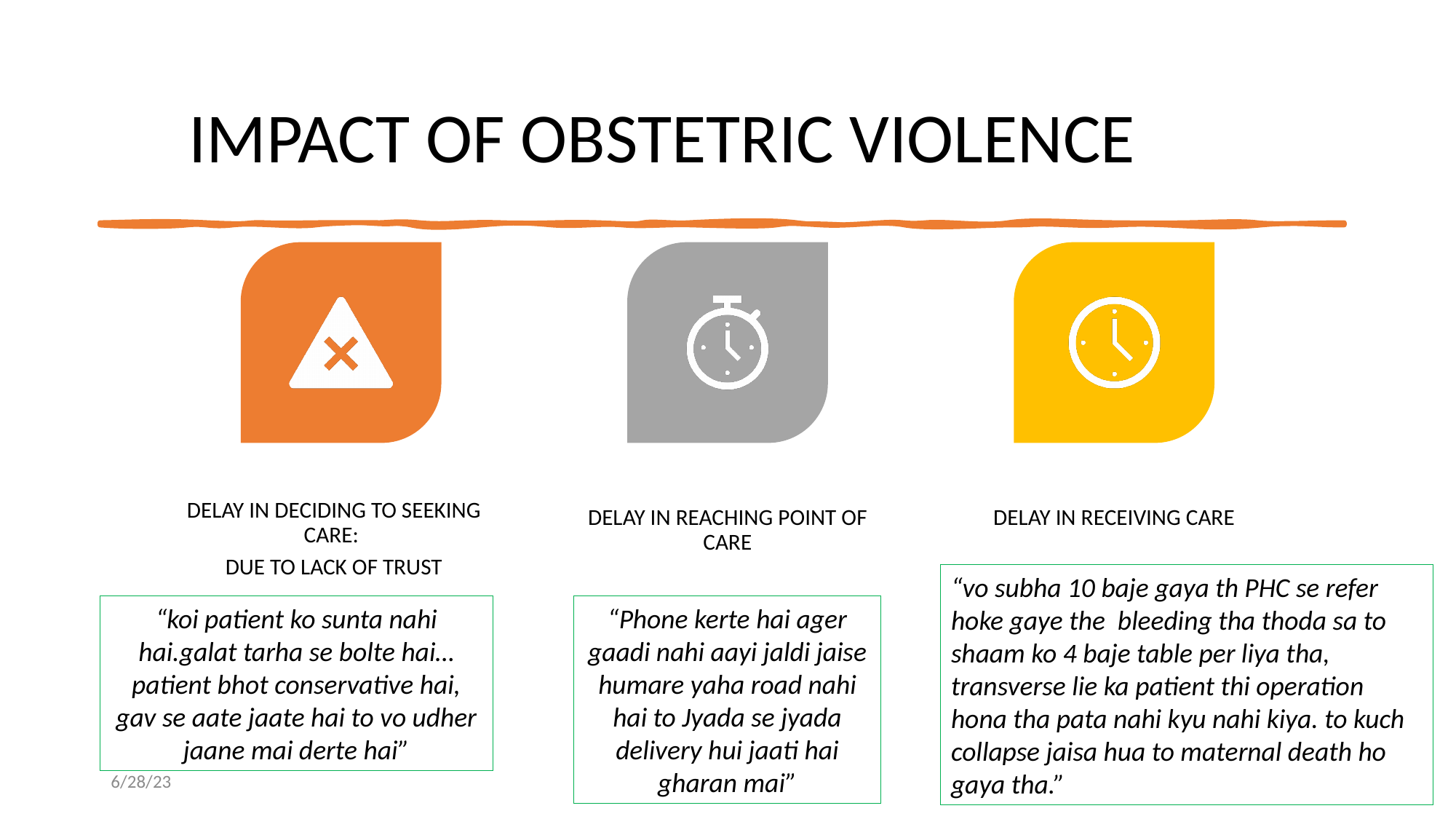

# IMPACT OF OBSTETRIC VIOLENCE

Delay in deciding to seeking Care:
Due to lack of Trust
Delay in reaching point of Care
Delay in receiving Care
“vo subha 10 baje gaya th PHC se refer hoke gaye the  bleeding tha thoda sa to shaam ko 4 baje table per liya tha, transverse lie ka patient thi operation hona tha pata nahi kyu nahi kiya. to kuch collapse jaisa hua to maternal death ho gaya tha.”
“koi patient ko sunta nahi hai.galat tarha se bolte hai… patient bhot conservative hai, gav se aate jaate hai to vo udher jaane mai derte hai”
“Phone kerte hai ager gaadi nahi aayi jaldi jaise humare yaha road nahi hai to Jyada se jyada delivery hui jaati hai gharan mai”
6/28/23
16